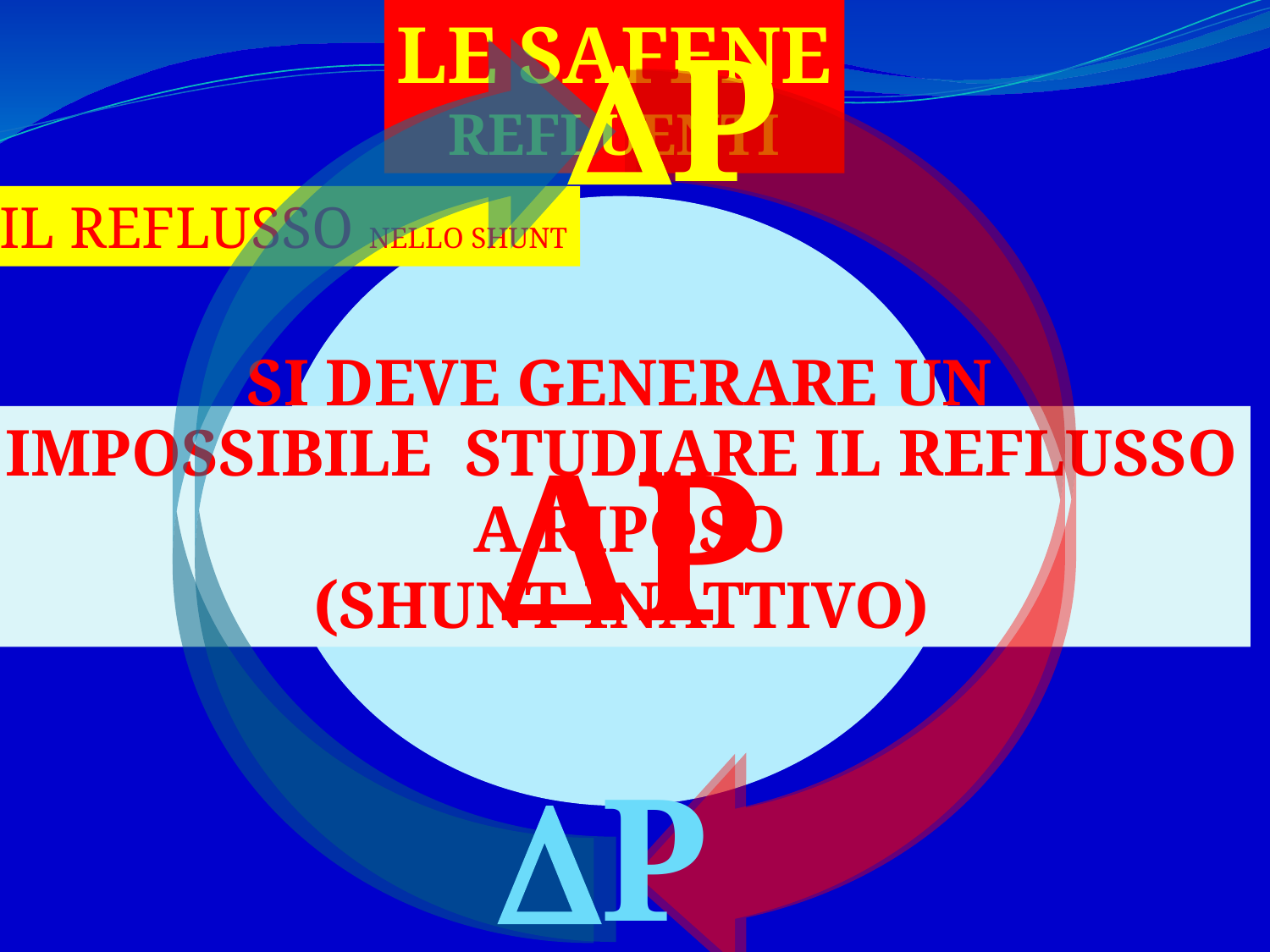

LE SAFENE
REFLUENTI
ΔP

IL REFLUSSO NELLO SHUNT

SI DEVE GENERARE UN
ΔP
IMPOSSIBILE  STUDIARE IL REFLUSSO
 A RIPOSO
(SHUNT INATTIVO)
ΔP
…………